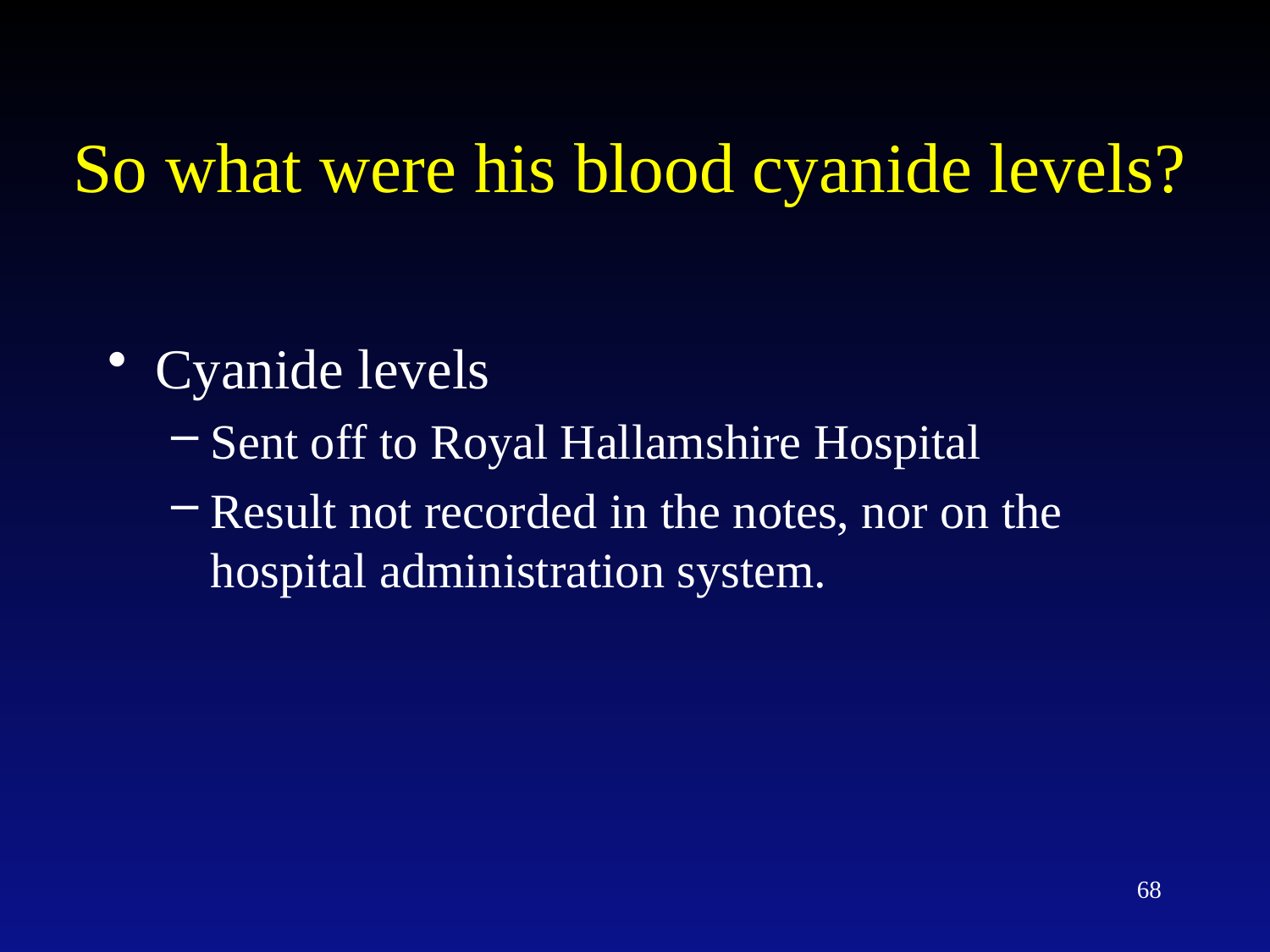

# So what were his blood cyanide levels?
Cyanide levels
Sent off to Royal Hallamshire Hospital
Result not recorded in the notes, nor on the hospital administration system.

68